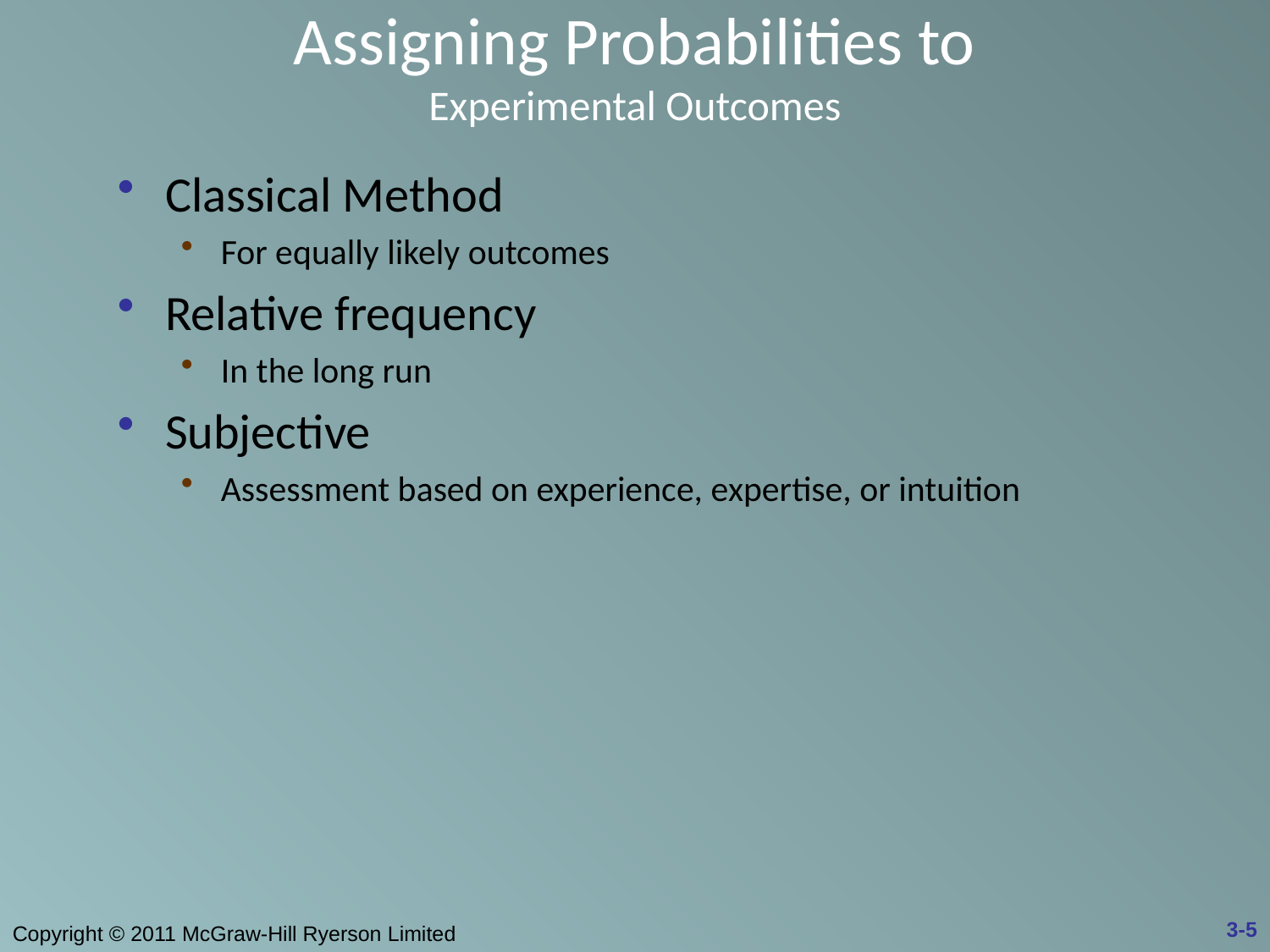

# Assigning Probabilities to Experimental Outcomes
Classical Method
For equally likely outcomes
Relative frequency
In the long run
Subjective
Assessment based on experience, expertise, or intuition
3-5